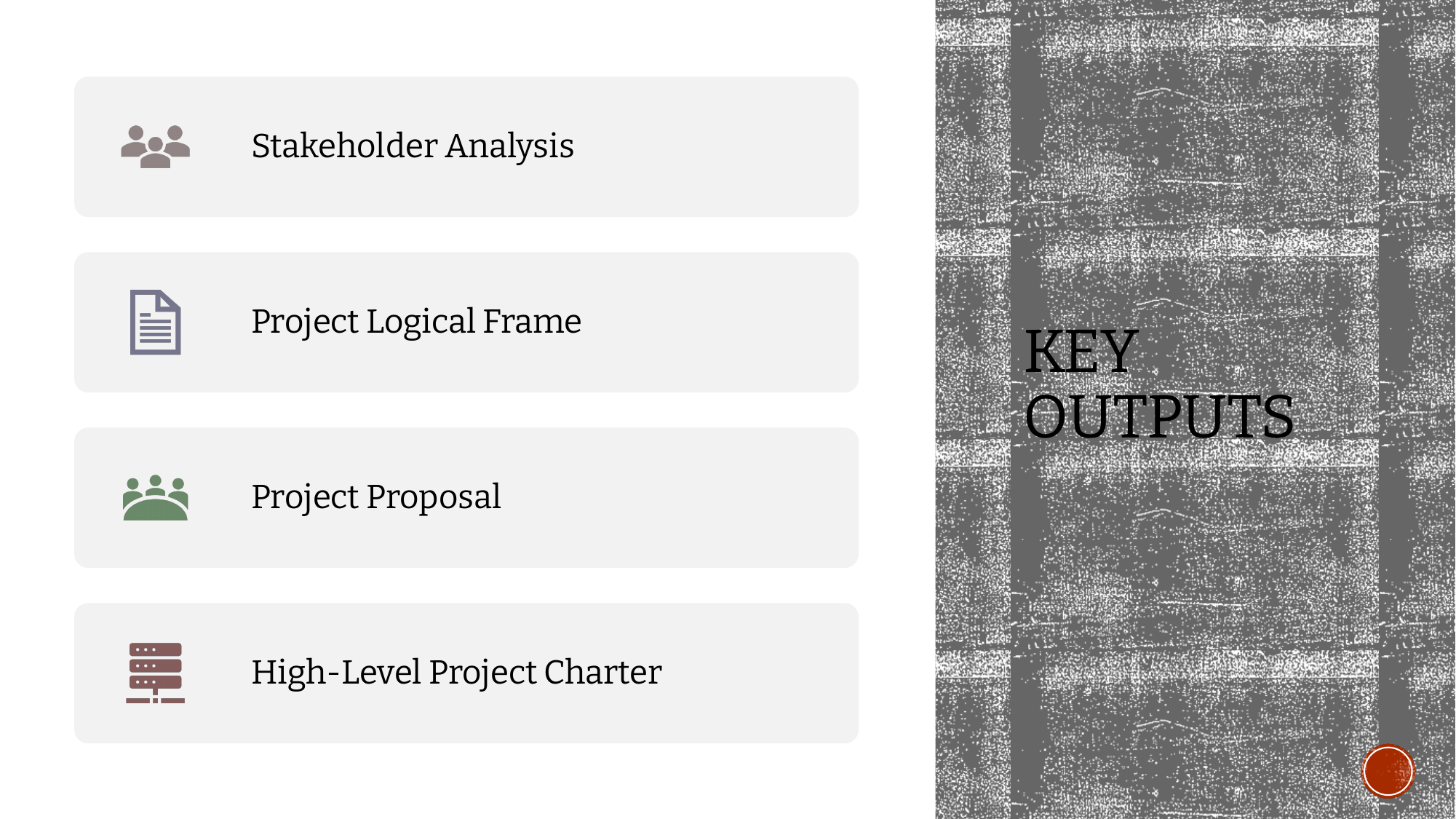

Stakeholder Analysis
Project Logical Frame
Project Proposal
High-Level Project Charter
# Key Outputs